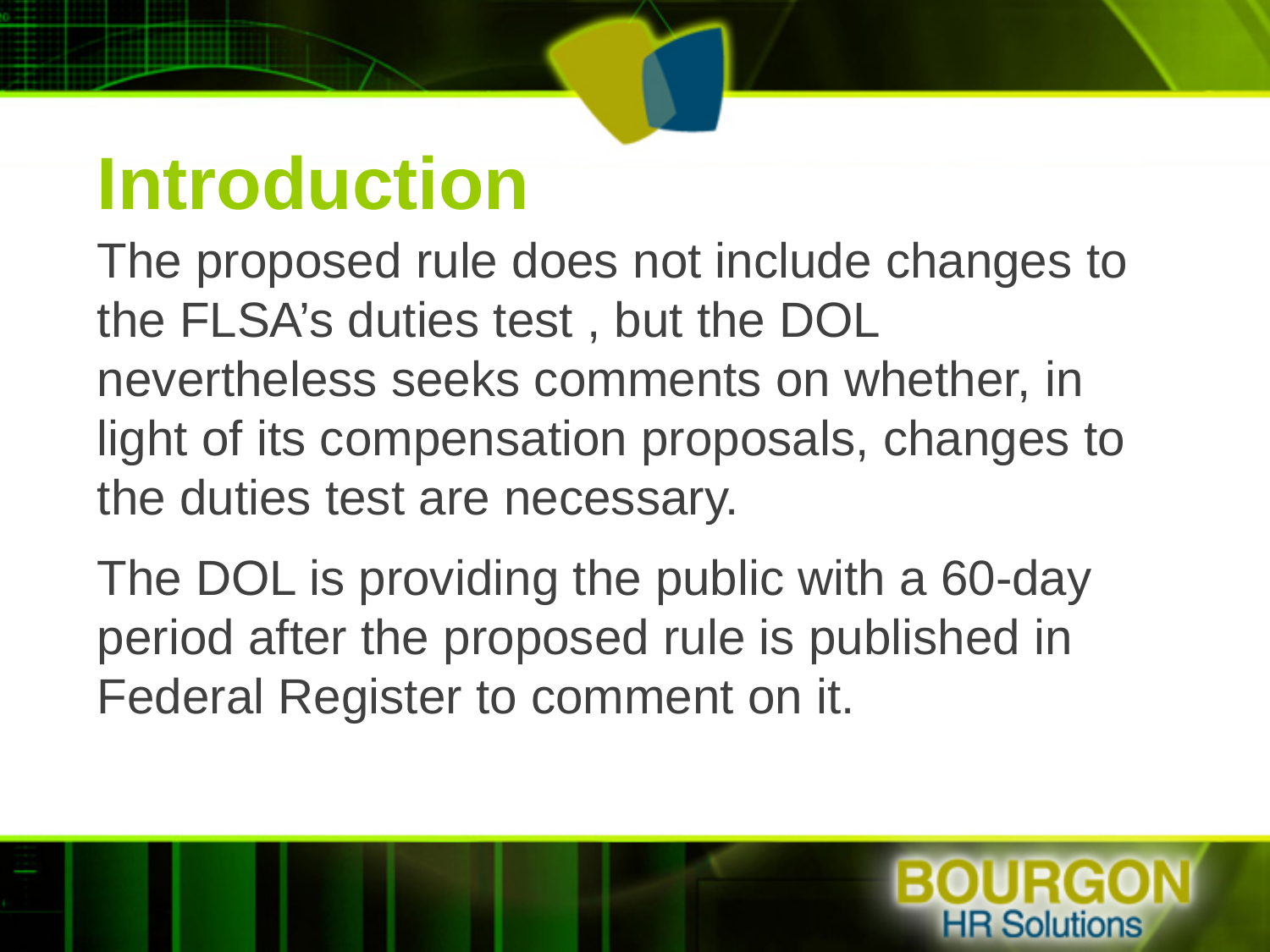

# Introduction
The proposed rule does not include changes to the FLSA’s duties test , but the DOL nevertheless seeks comments on whether, in light of its compensation proposals, changes to the duties test are necessary.
The DOL is providing the public with a 60-day period after the proposed rule is published in Federal Register to comment on it.